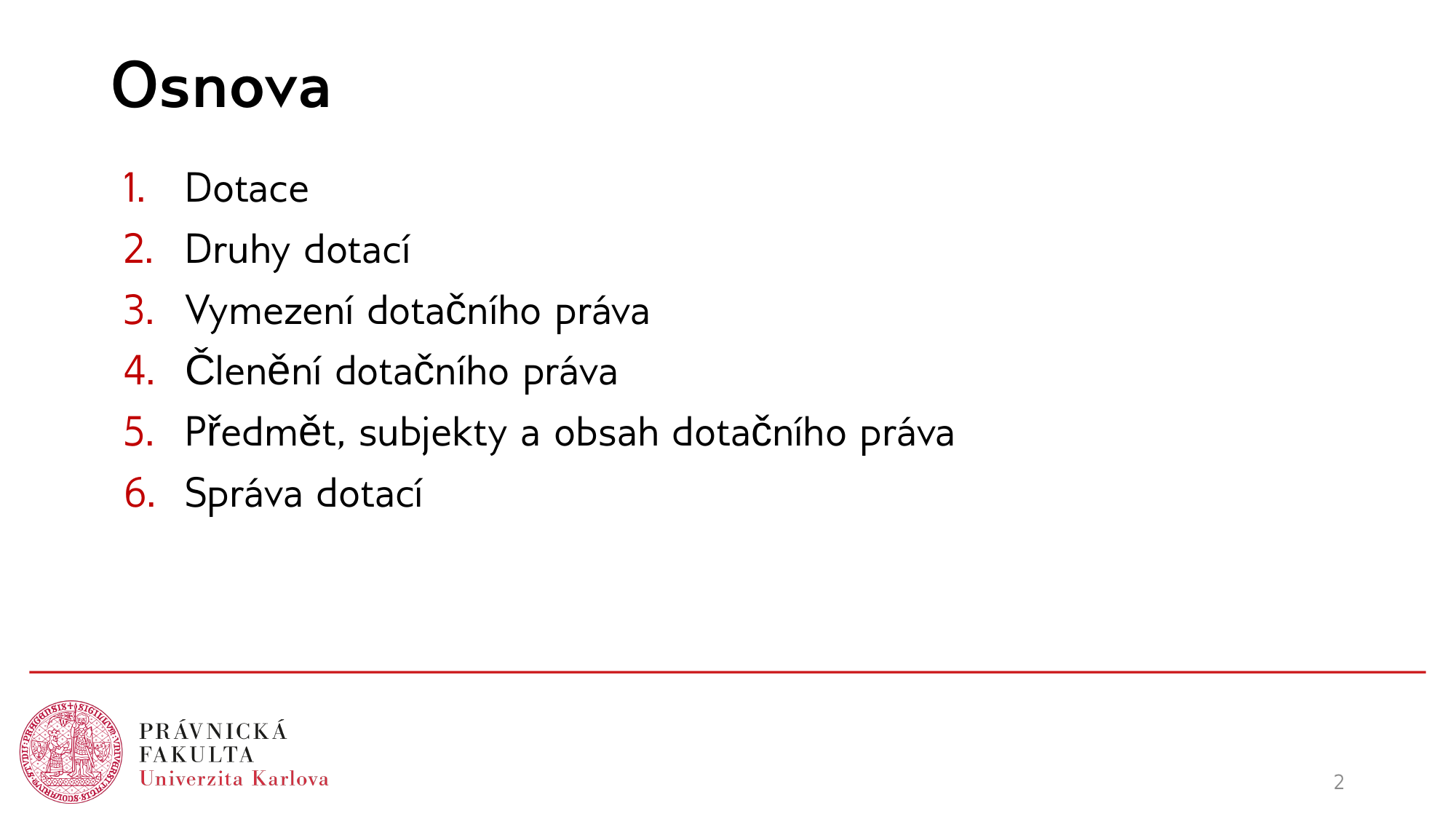

# Osnova
Dotace
Druhy dotací
Vymezení dotačního práva
Členění dotačního práva
Předmět, subjekty a obsah dotačního práva
Správa dotací
2